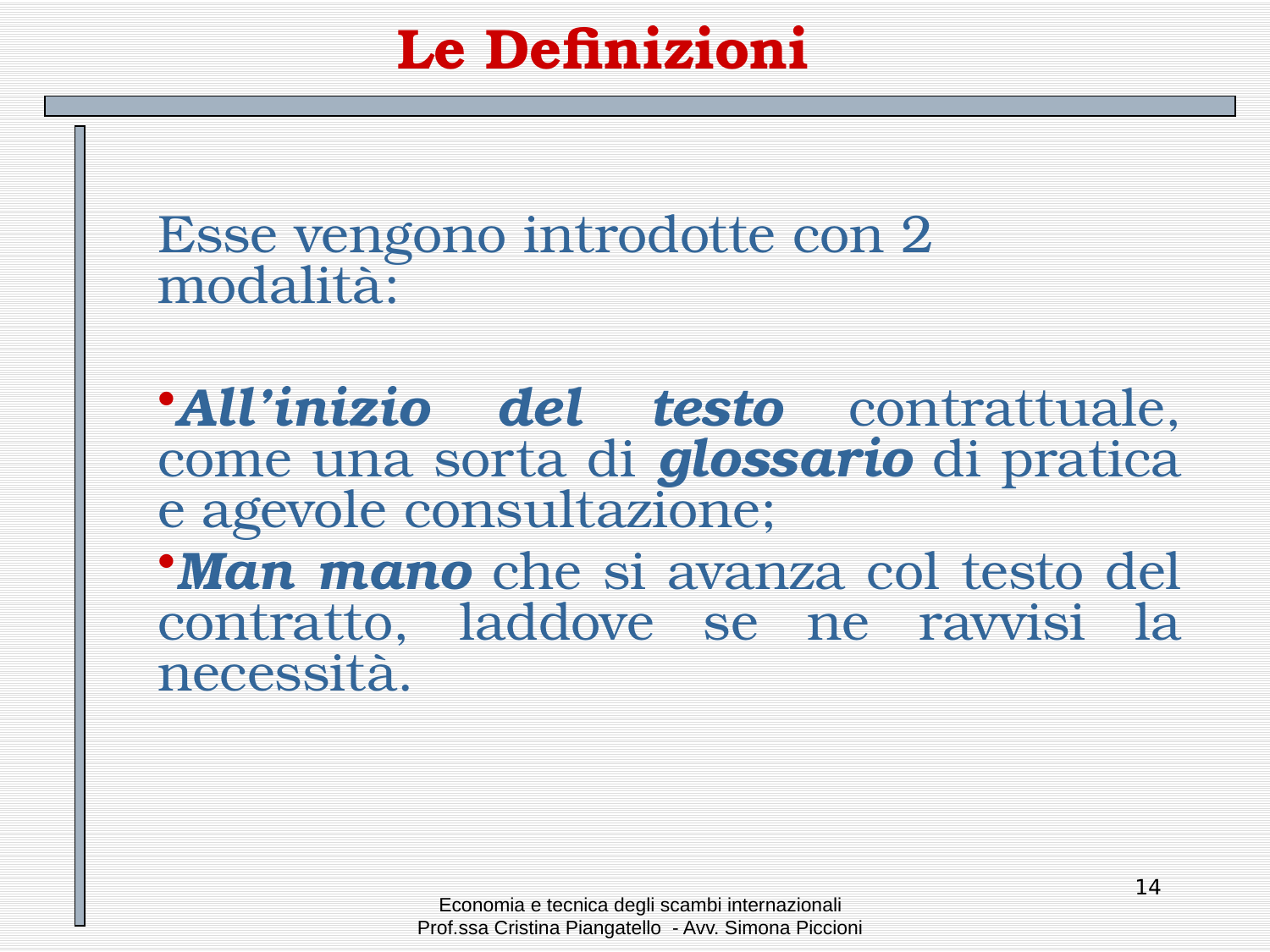

# Le Definizioni

Esse vengono introdotte con 2 modalità:

All’inizio del testo contrattuale, come una sorta di glossario di pratica e agevole consultazione;
Man mano che si avanza col testo del contratto, laddove se ne ravvisi la necessità.

14
Economia e tecnica degli scambi internazionali
Prof.ssa Cristina Piangatello  - Avv. Simona Piccioni